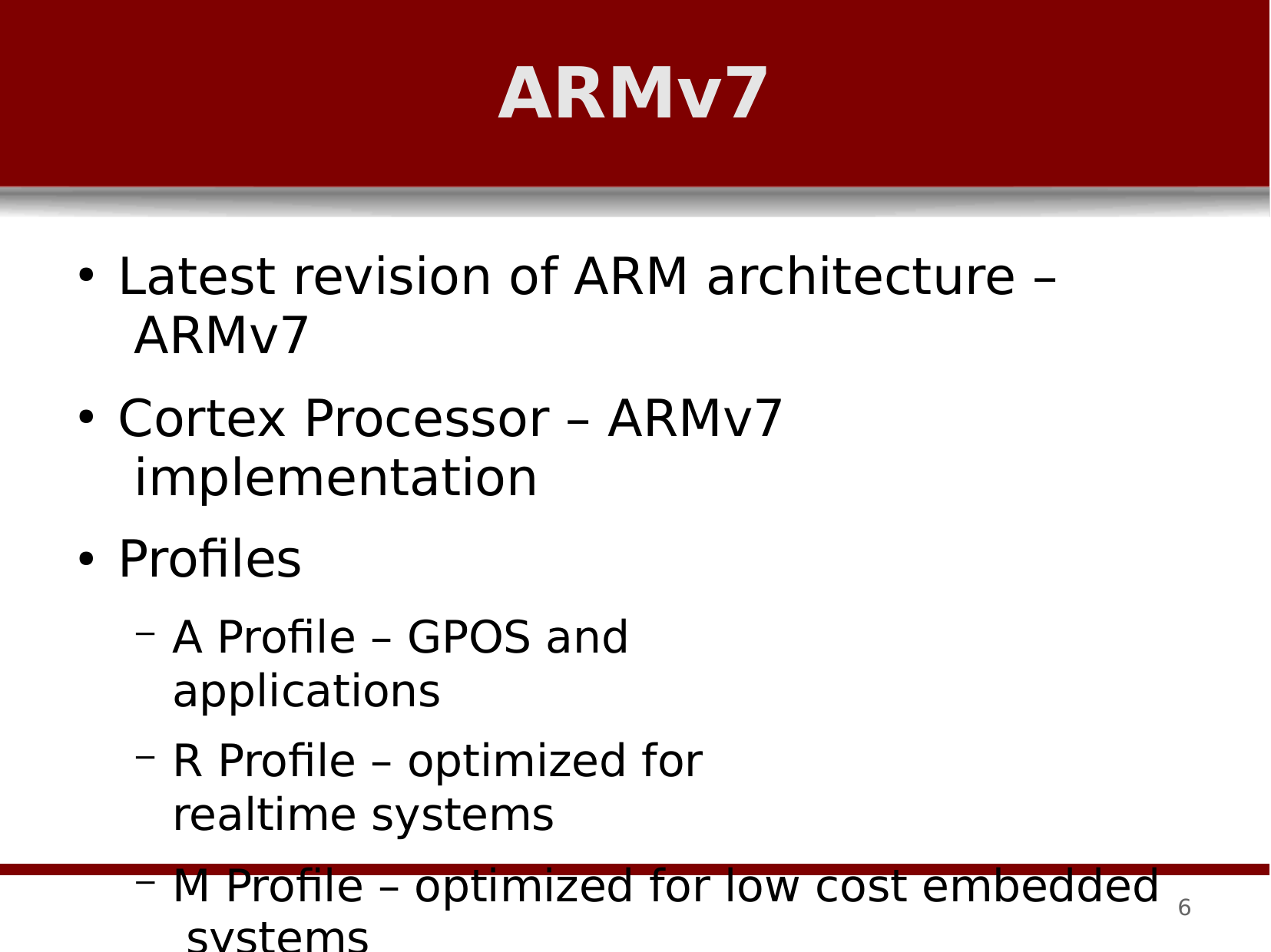

# ARMv7
Latest revision of ARM architecture –  ARMv7
Cortex Processor – ARMv7  implementation
Profiles
A Profile – GPOS and applications
R Profile – optimized for realtime systems
M Profile – optimized for low cost embedded  systems
●
●
●
6